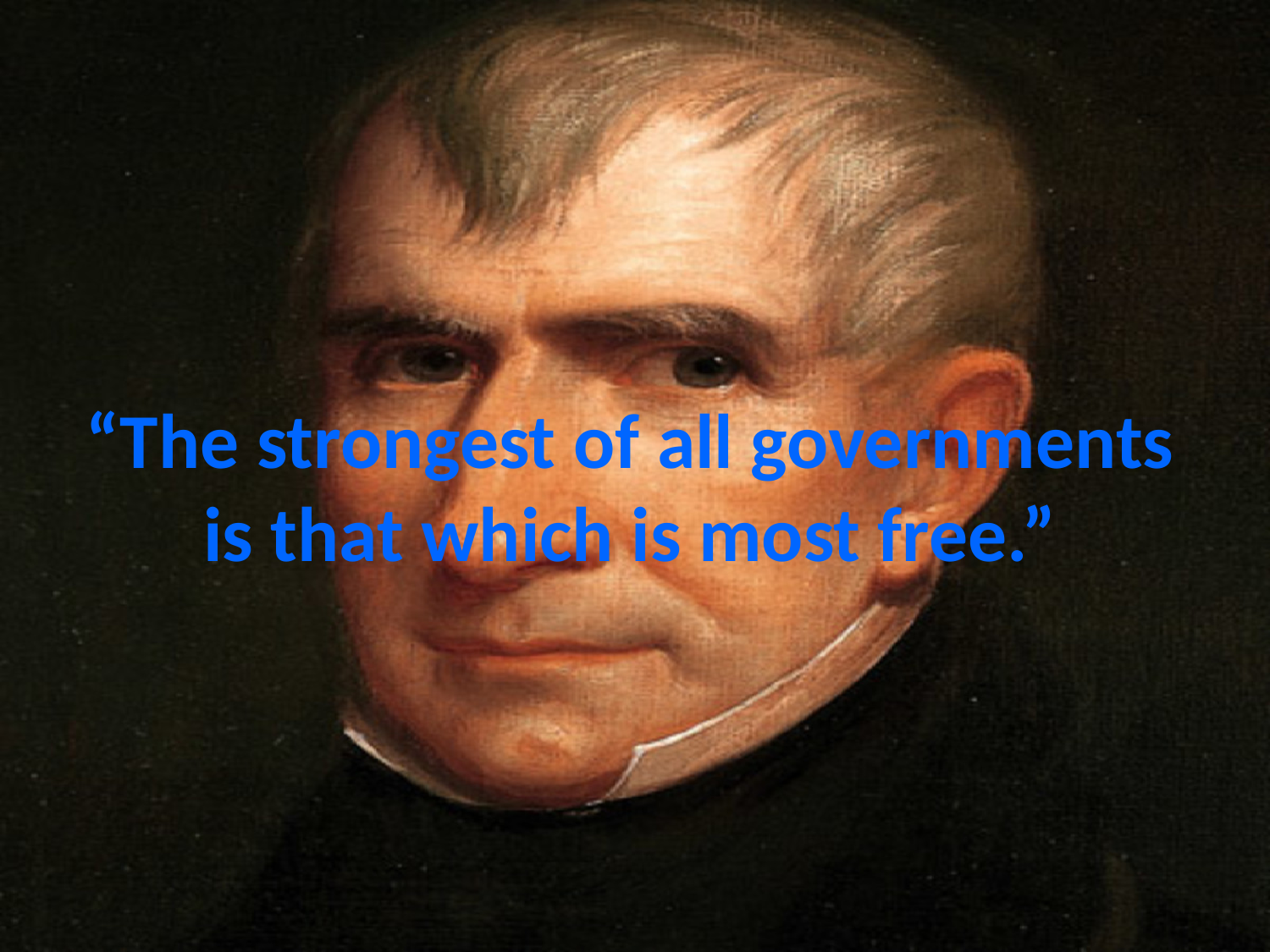

# “The strongest of all governments is that which is most free.”